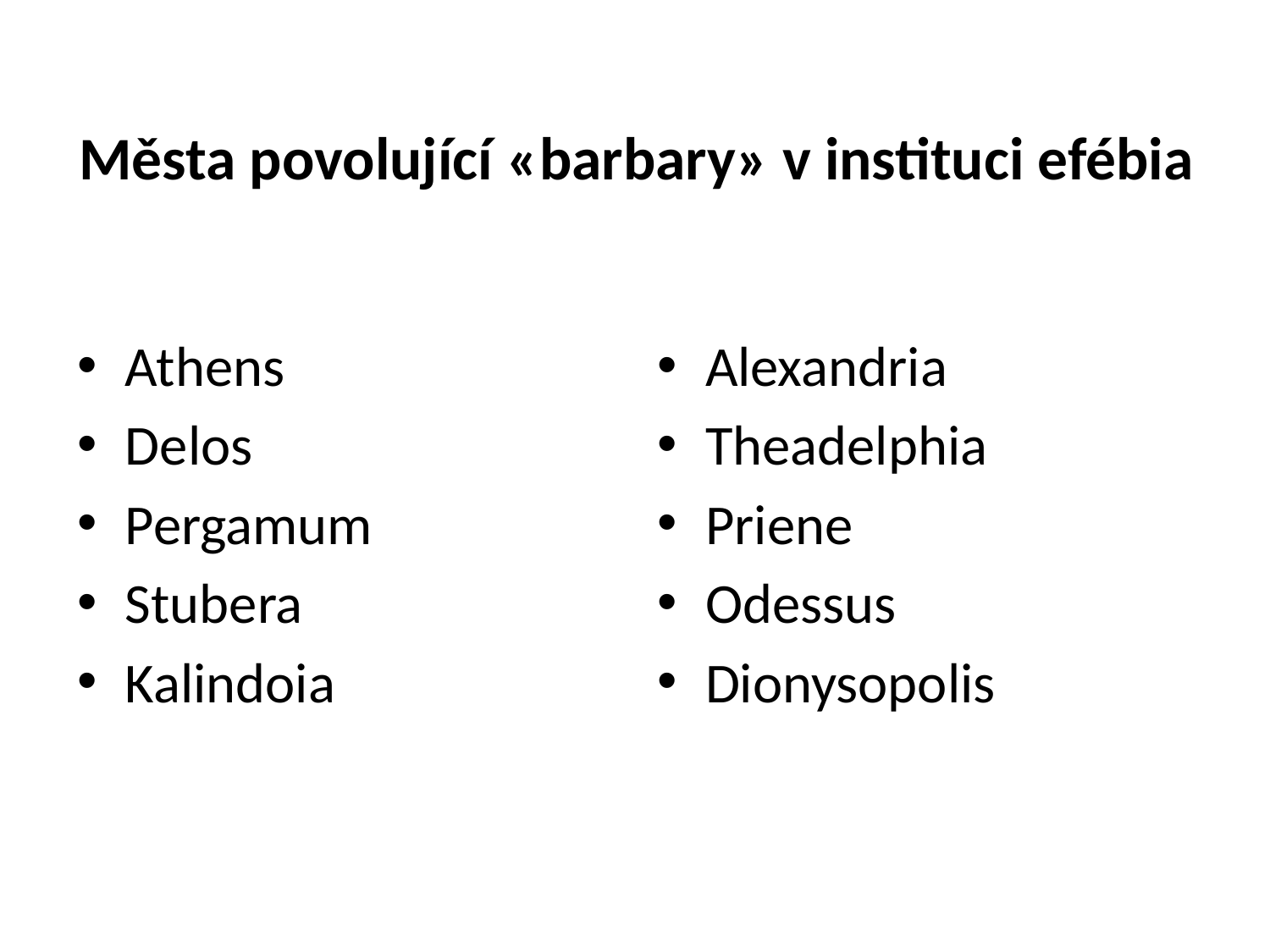

# Města povolující «barbary» v instituci efébia
Athens
Delos
Pergamum
Stubera
Kalindoia

Alexandria
Theadelphia
Priene
Odessus
Dionysopolis